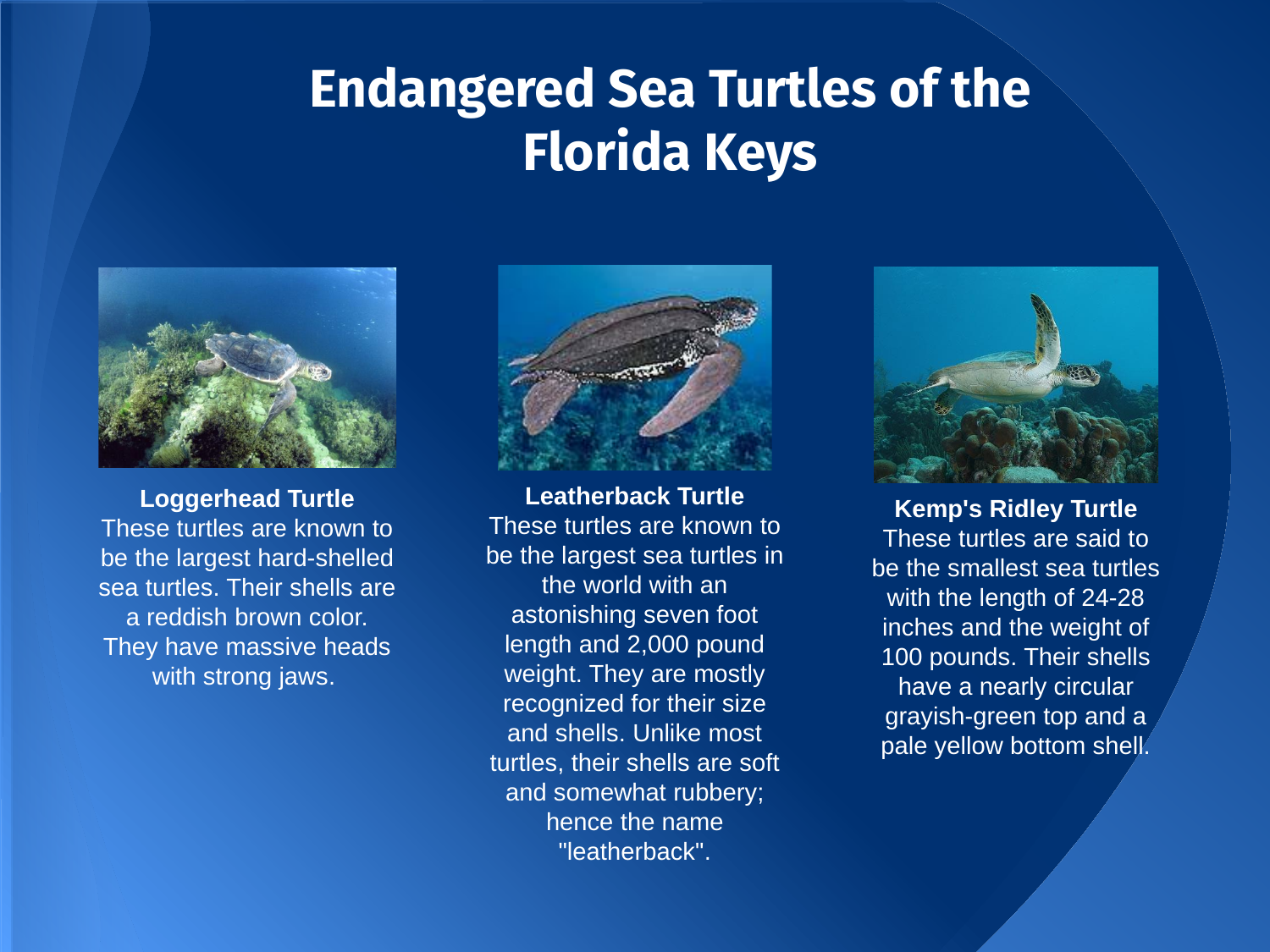

# Endangered Sea Turtles of the Florida Keys

Leatherback Turtle
These turtles are known to be the largest sea turtles in the world with an astonishing seven foot length and 2,000 pound weight. They are mostly recognized for their size and shells. Unlike most turtles, their shells are soft and somewhat rubbery; hence the name "leatherback".
Loggerhead Turtle
These turtles are known to be the largest hard-shelled sea turtles. Their shells are a reddish brown color. They have massive heads with strong jaws.
Kemp's Ridley Turtle
These turtles are said to be the smallest sea turtles with the length of 24-28 inches and the weight of 100 pounds. Their shells have a nearly circular grayish-green top and a pale yellow bottom shell.